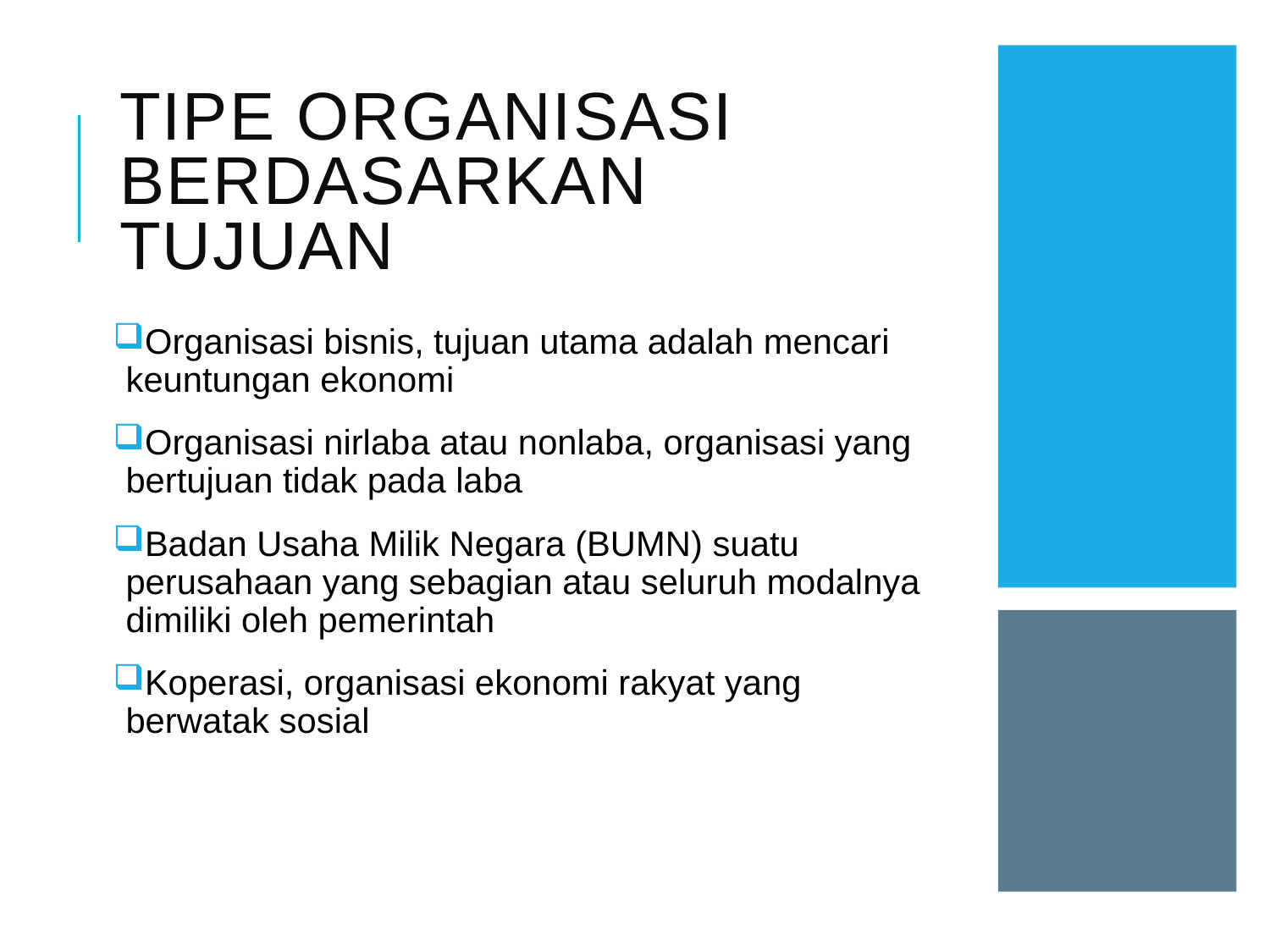

# TIPE ORGANISASI BERDASARKAN TUJUAN
Organisasi bisnis, tujuan utama adalah mencari keuntungan ekonomi
Organisasi nirlaba atau nonlaba, organisasi yang bertujuan tidak pada laba
Badan Usaha Milik Negara (BUMN) suatu perusahaan yang sebagian atau seluruh modalnya dimiliki oleh pemerintah
Koperasi, organisasi ekonomi rakyat yang berwatak sosial